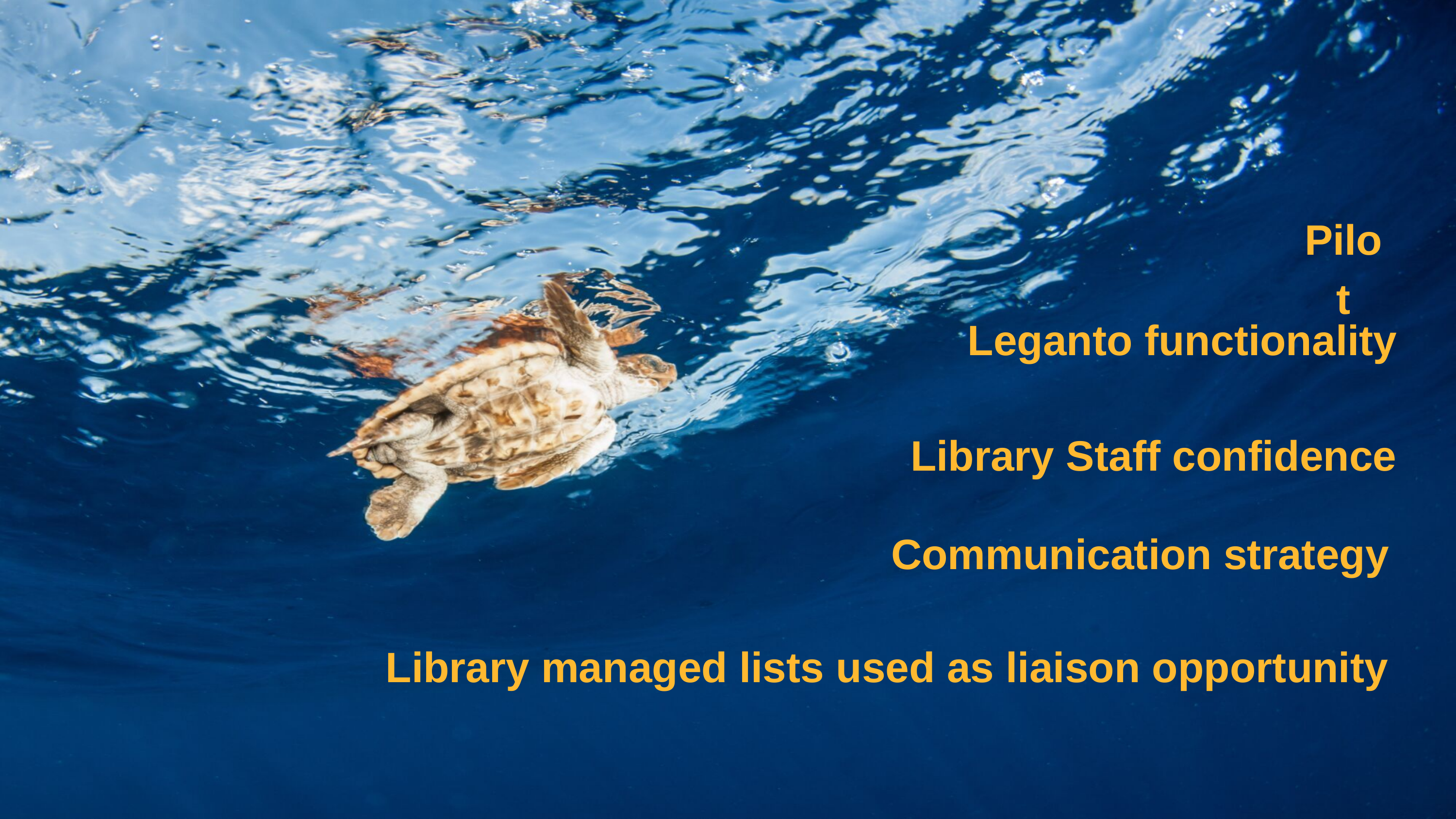

Pilot
Leganto functionality
Library Staff confidence
Communication strategy
Library managed lists used as liaison opportunity